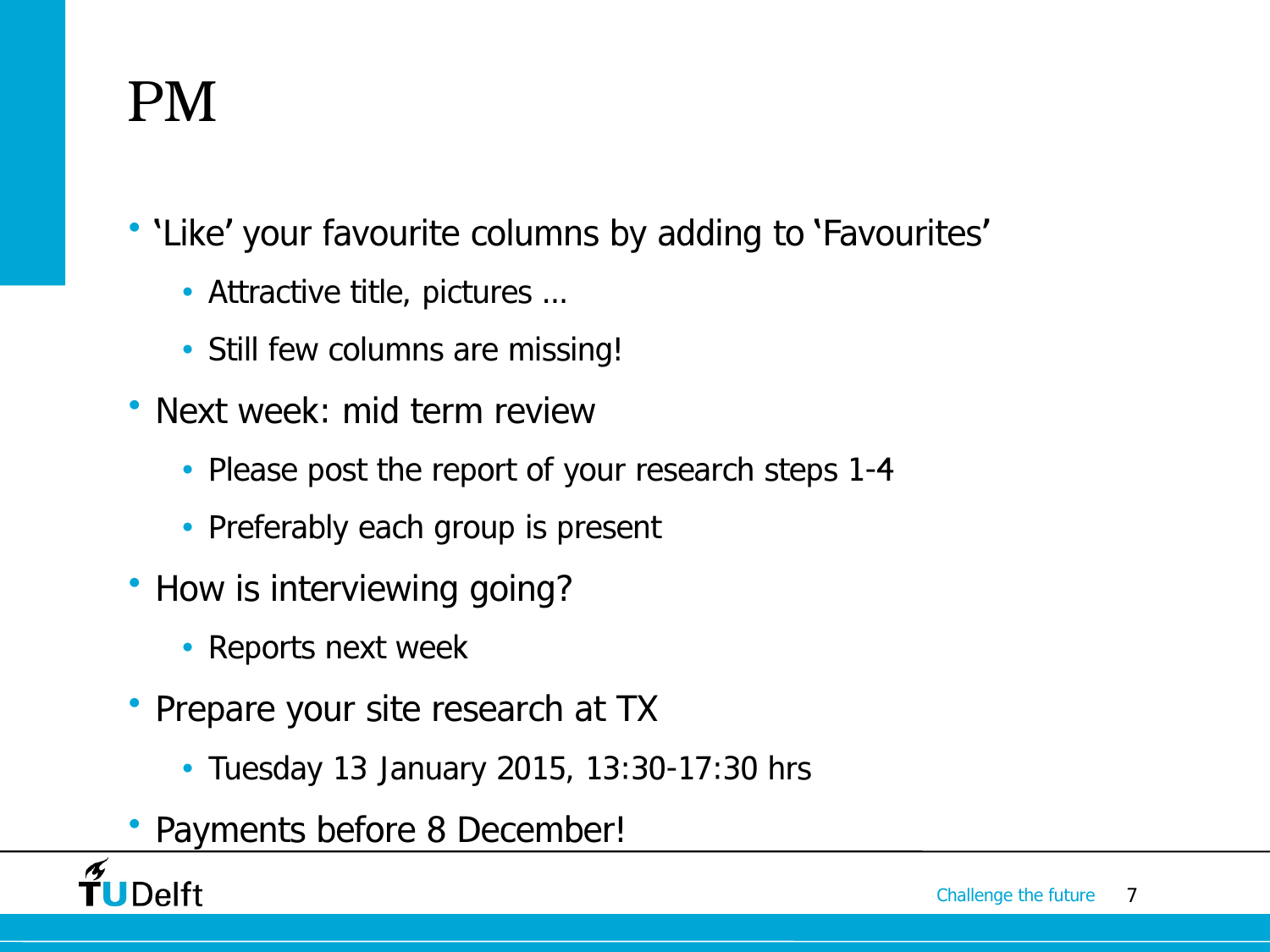

# PM
‘Like’ your favourite columns by adding to ‘Favourites’
Attractive title, pictures …
Still few columns are missing!
Next week: mid term review
Please post the report of your research steps 1-4
Preferably each group is present
How is interviewing going?
Reports next week
Prepare your site research at TX
Tuesday 13 January 2015, 13:30-17:30 hrs
Payments before 8 December!